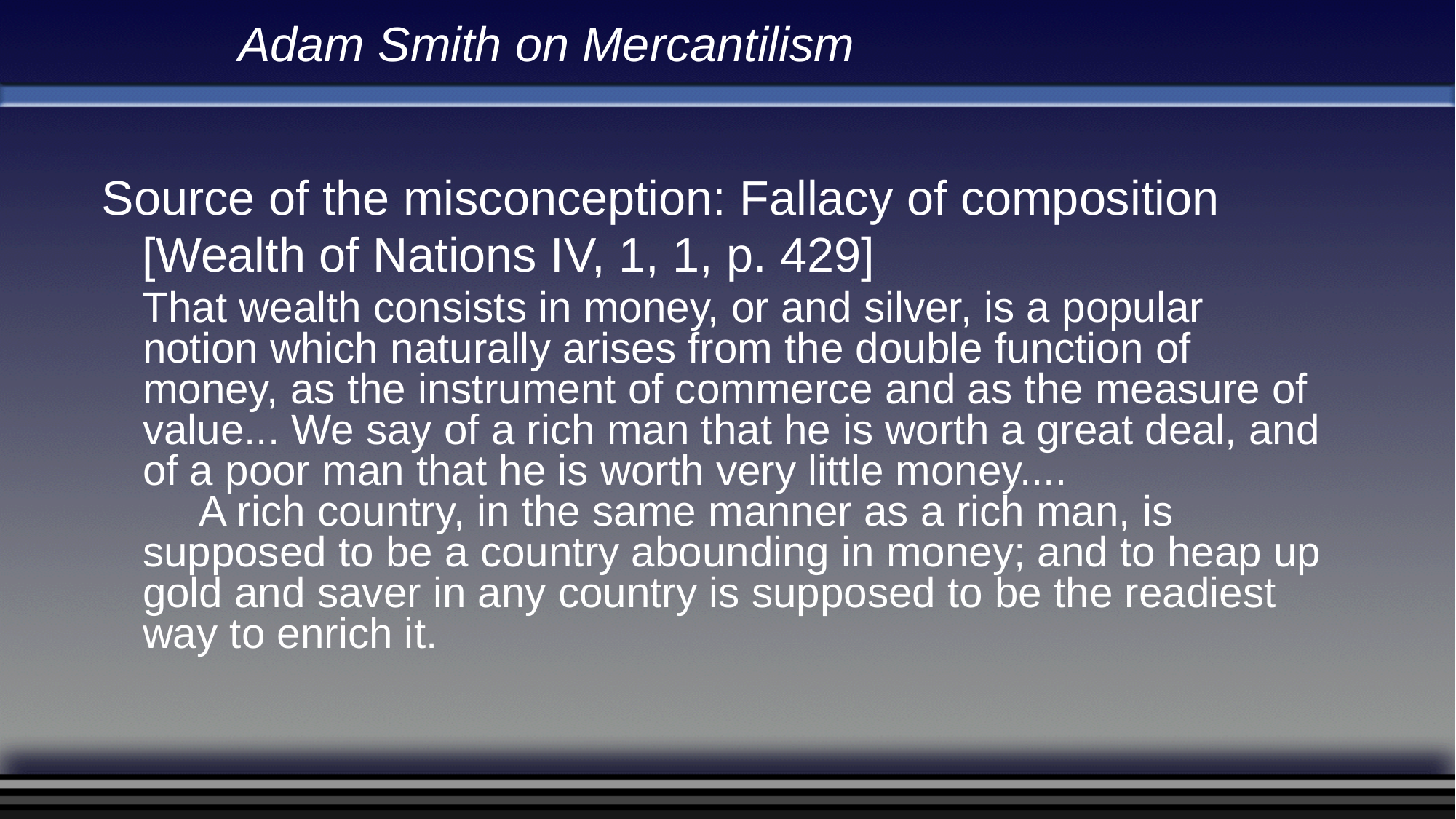

# Adam Smith on Mercantilism
Source of the misconception: Fallacy of composition
    [Wealth of Nations IV, 1, 1, p. 429]
    That wealth consists in money, or and silver, is a popular notion which naturally arises from the double function of money, as the instrument of commerce and as the measure of value... We say of a rich man that he is worth a great deal, and of a poor man that he is worth very little money....
     A rich country, in the same manner as a rich man, is supposed to be a country abounding in money; and to heap up gold and saver in any country is supposed to be the readiest way to enrich it.